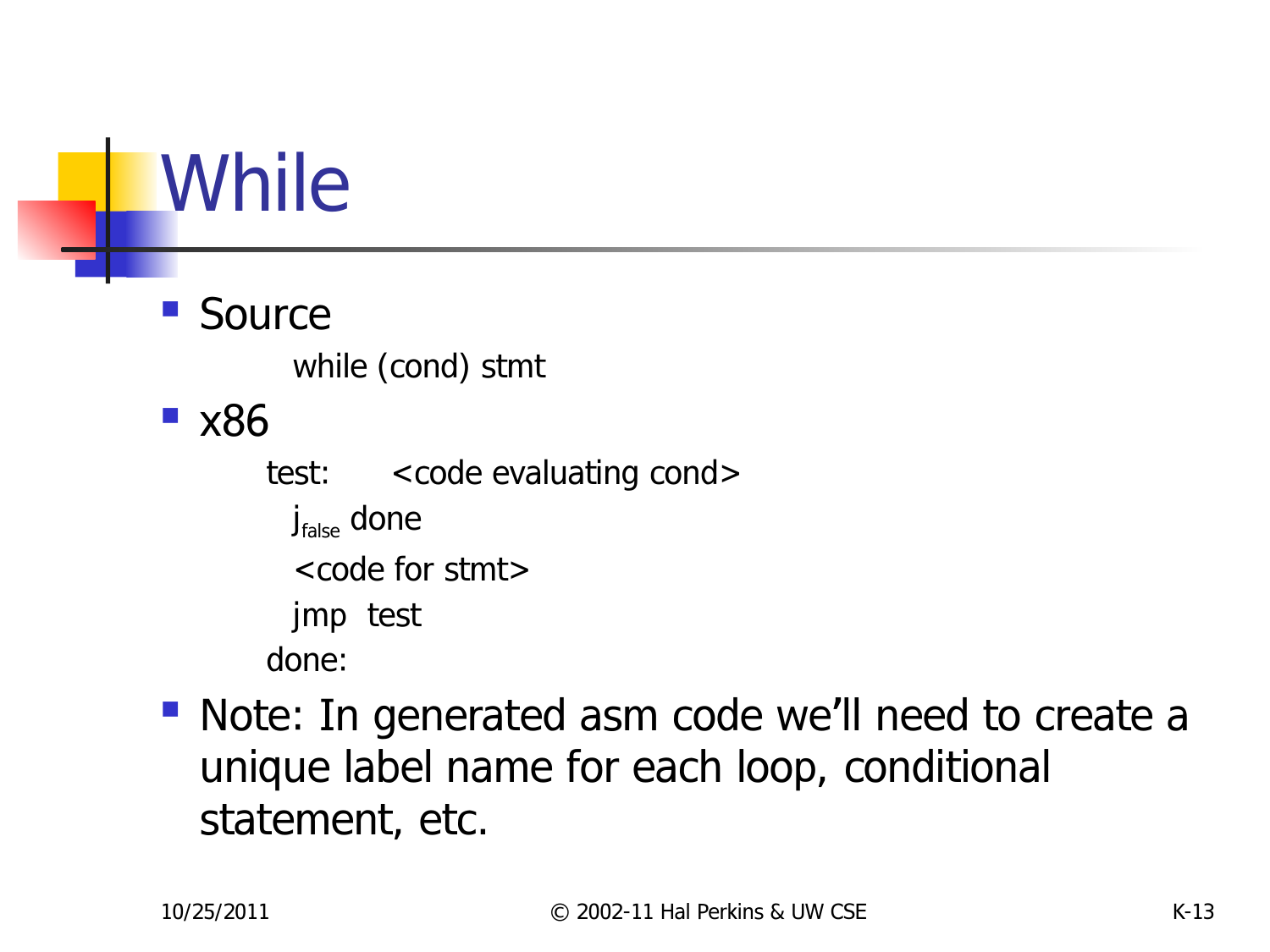

# While
Source
	while (cond) stmt
x86
test: 	<code evaluating cond>
		jfalse done
		<code for stmt>
		jmp  test
done:
Note: In generated asm code we’ll need to create a unique label name for each loop, conditional statement, etc.
10/25/2011
© 2002-11 Hal Perkins & UW CSE
K-13